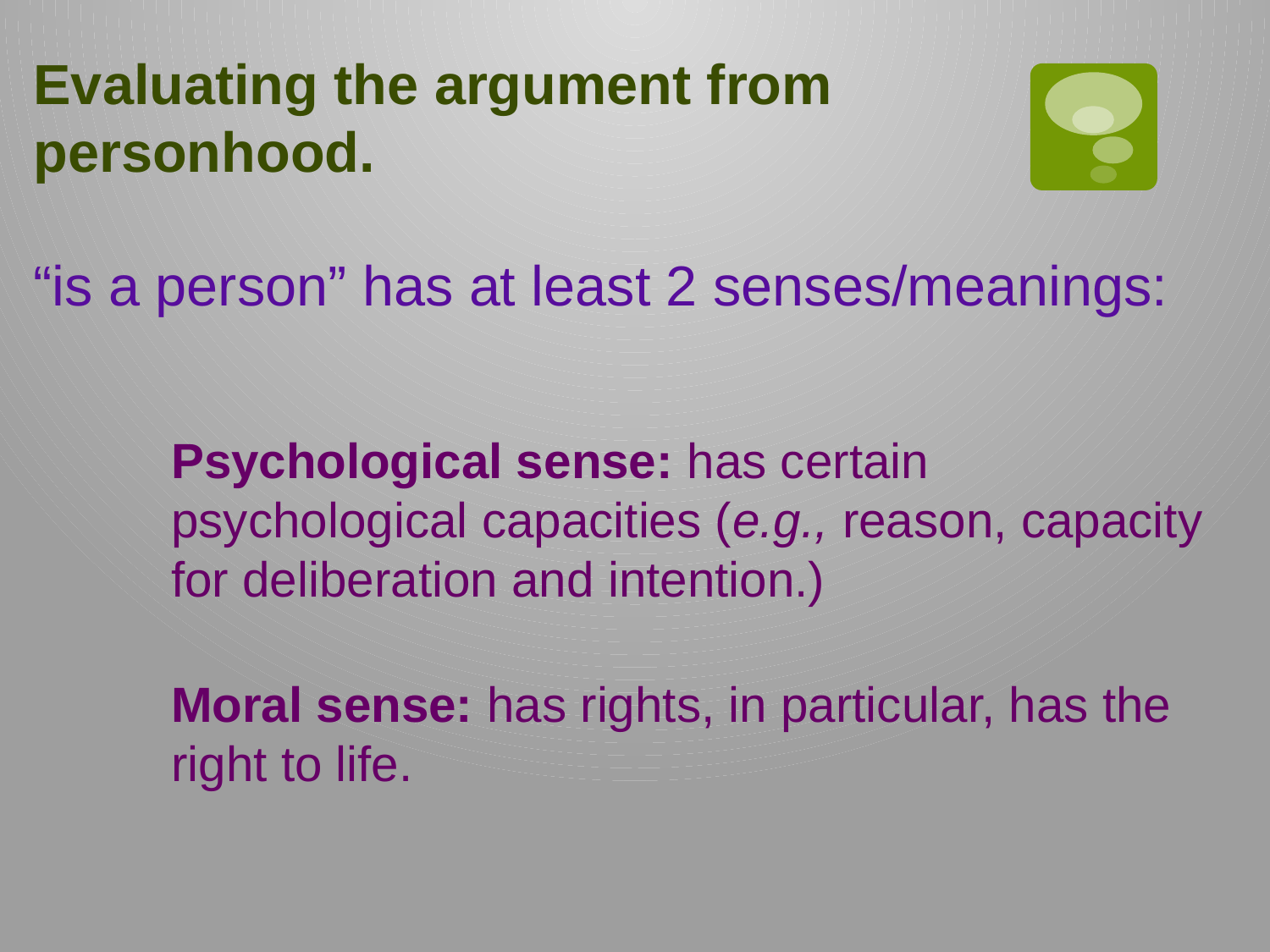

Evaluating the argument from personhood.
“is a person” has at least 2 senses/meanings:
Psychological sense: has certain psychological capacities (e.g., reason, capacity for deliberation and intention.)
Moral sense: has rights, in particular, has the right to life.